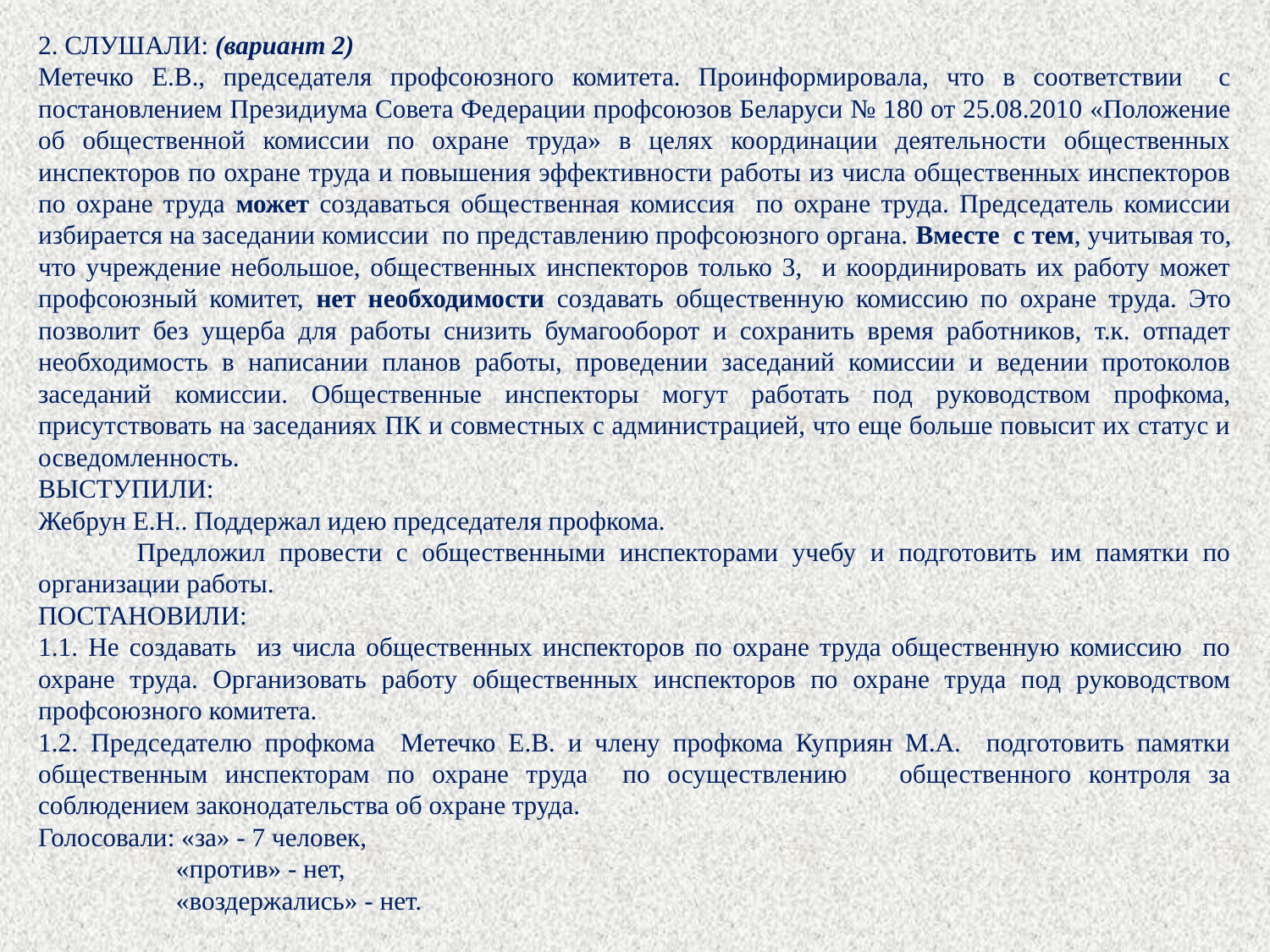

2. СЛУШАЛИ: (вариант 2)
Метечко Е.В., председателя профсоюзного комитета. Проинформировала, что в соответствии  с постановлением Президиума Совета Федерации профсоюзов Беларуси № 180 от 25.08.2010 «Положение об общественной комиссии по охране труда» в целях координации деятельности общественных инспекторов по охране труда и повышения эффективности работы из числа общественных инспекторов по охране труда может создаваться общественная комиссия  по охране труда. Председатель комиссии избирается на заседании комиссии  по представлению профсоюзного органа. Вместе  с тем, учитывая то, что учреждение небольшое, общественных инспекторов только 3,  и координировать их работу может профсоюзный комитет, нет необходимости создавать общественную комиссию по охране труда. Это позволит без ущерба для работы снизить бумагооборот и сохранить время работников, т.к. отпадет необходимость в написании планов работы, проведении заседаний комиссии и ведении протоколов заседаний комиссии. Общественные инспекторы могут работать под руководством профкома, присутствовать на заседаниях ПК и совместных с администрацией, что еще больше повысит их статус и осведомленность.
ВЫСТУПИЛИ:
Жебрун Е.Н.. Поддержал идею председателя профкома.
       Предложил провести с общественными инспекторами учебу и подготовить им памятки по организации работы.
ПОСТАНОВИЛИ:
1.1. Не создавать  из числа общественных инспекторов по охране труда общественную комиссию  по охране труда. Организовать работу общественных инспекторов по охране труда под руководством профсоюзного комитета.
1.2. Председателю профкома  Метечко Е.В. и члену профкома Куприян М.А.  подготовить памятки общественным инспекторам по охране труда  по осуществлению   общественного контроля за соблюдением законодательства об охране труда.
Голосовали: «за» - 7 человек,
                     «против» - нет,
                     «воздержались» - нет.